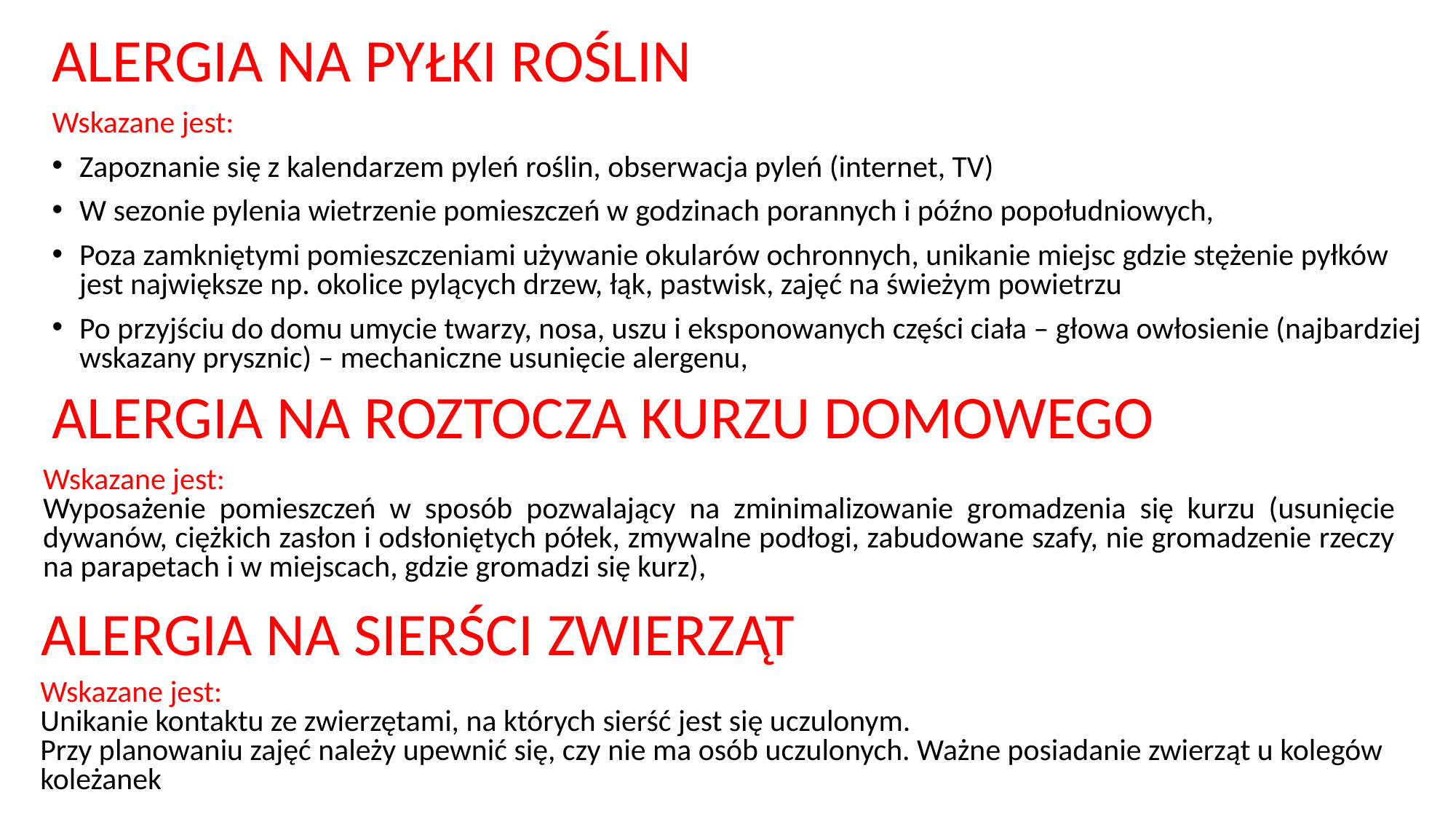

# ALERGIA NA PYŁKI ROŚLIN
Wskazane jest:
Zapoznanie się z kalendarzem pyleń roślin, obserwacja pyleń (internet, TV)
W sezonie pylenia wietrzenie pomieszczeń w godzinach porannych i późno popołudniowych,
Poza zamkniętymi pomieszczeniami używanie okularów ochronnych, unikanie miejsc gdzie stężenie pyłków jest największe np. okolice pylących drzew, łąk, pastwisk, zajęć na świeżym powietrzu
Po przyjściu do domu umycie twarzy, nosa, uszu i eksponowanych części ciała – głowa owłosienie (najbardziej wskazany prysznic) – mechaniczne usunięcie alergenu,
ALERGIA NA ROZTOCZA KURZU DOMOWEGO
Wskazane jest:
Wyposażenie pomieszczeń w sposób pozwalający na zminimalizowanie gromadzenia się kurzu (usunięcie dywanów, ciężkich zasłon i odsłoniętych półek, zmywalne podłogi, zabudowane szafy, nie gromadzenie rzeczy na parapetach i w miejscach, gdzie gromadzi się kurz),
ALERGIA NA SIERŚCI ZWIERZĄT
Wskazane jest:
Unikanie kontaktu ze zwierzętami, na których sierść jest się uczulonym.
Przy planowaniu zajęć należy upewnić się, czy nie ma osób uczulonych. Ważne posiadanie zwierząt u kolegów koleżanek